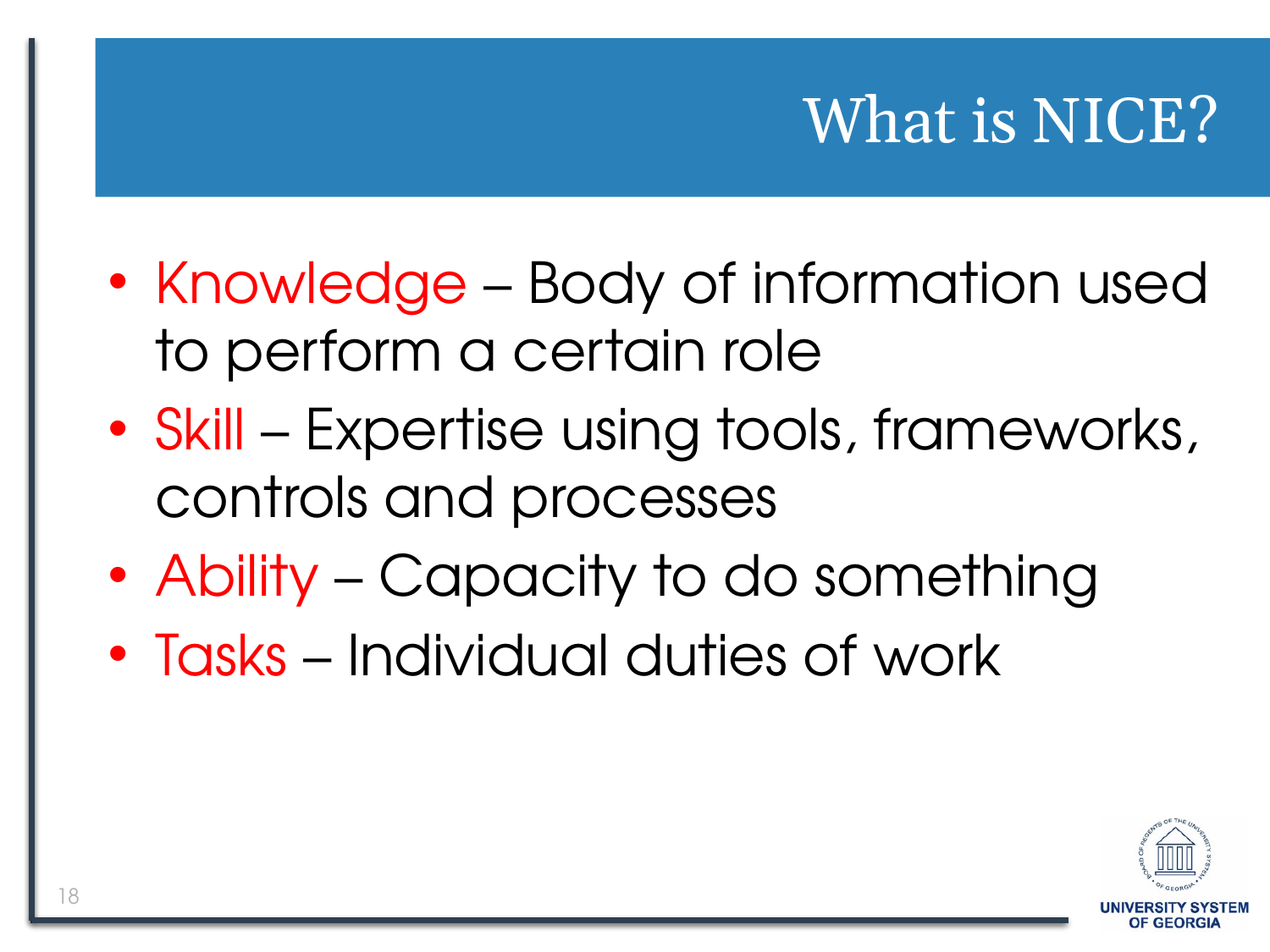

# What is NICE?
Knowledge – Body of information used to perform a certain role
Skill – Expertise using tools, frameworks, controls and processes
Ability – Capacity to do something
Tasks – Individual duties of work
18